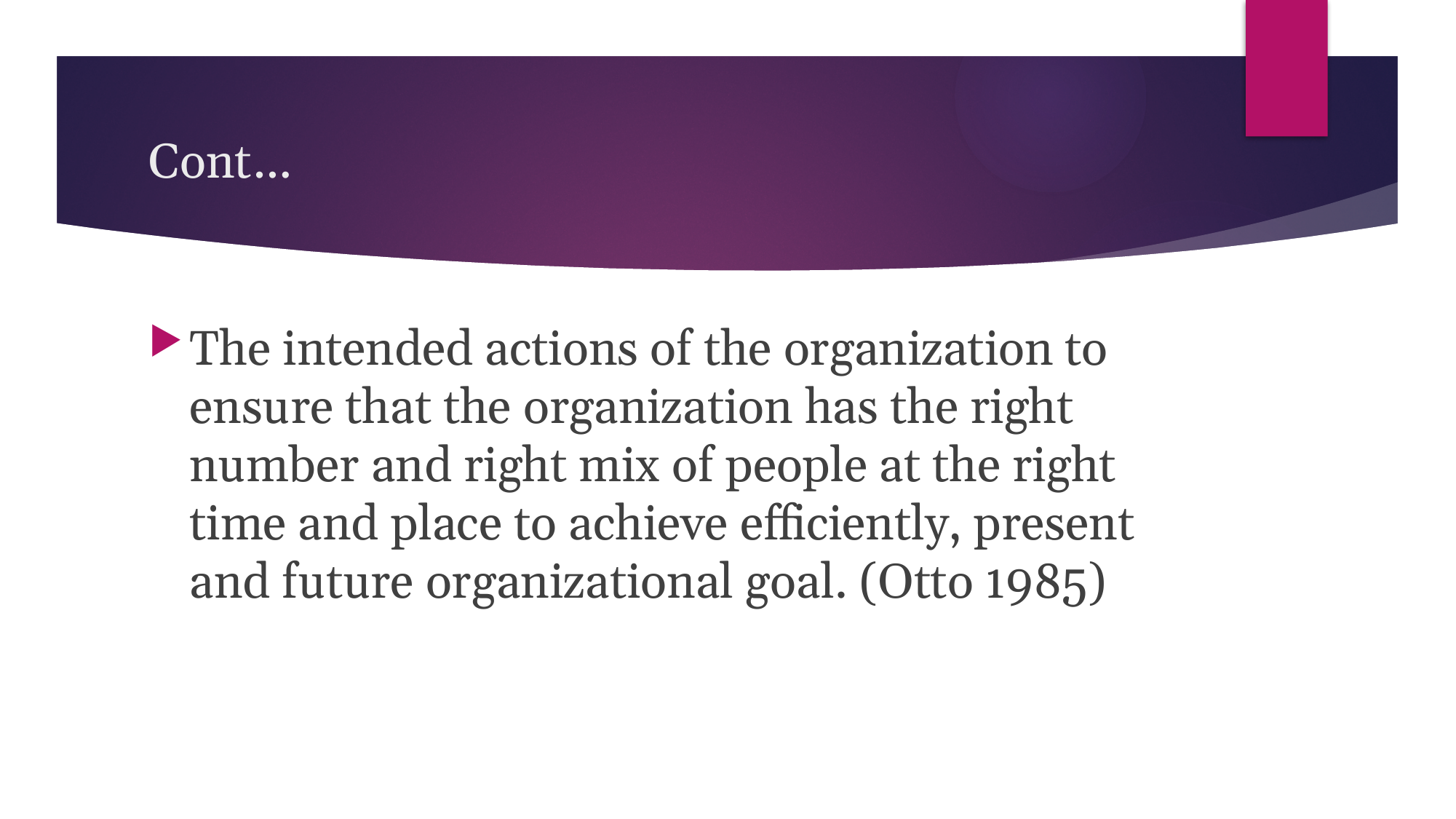

# Cont…
The intended actions of the organization to ensure that the organization has the right number and right mix of people at the right time and place to achieve efficiently, present and future organizational goal. (Otto 1985)